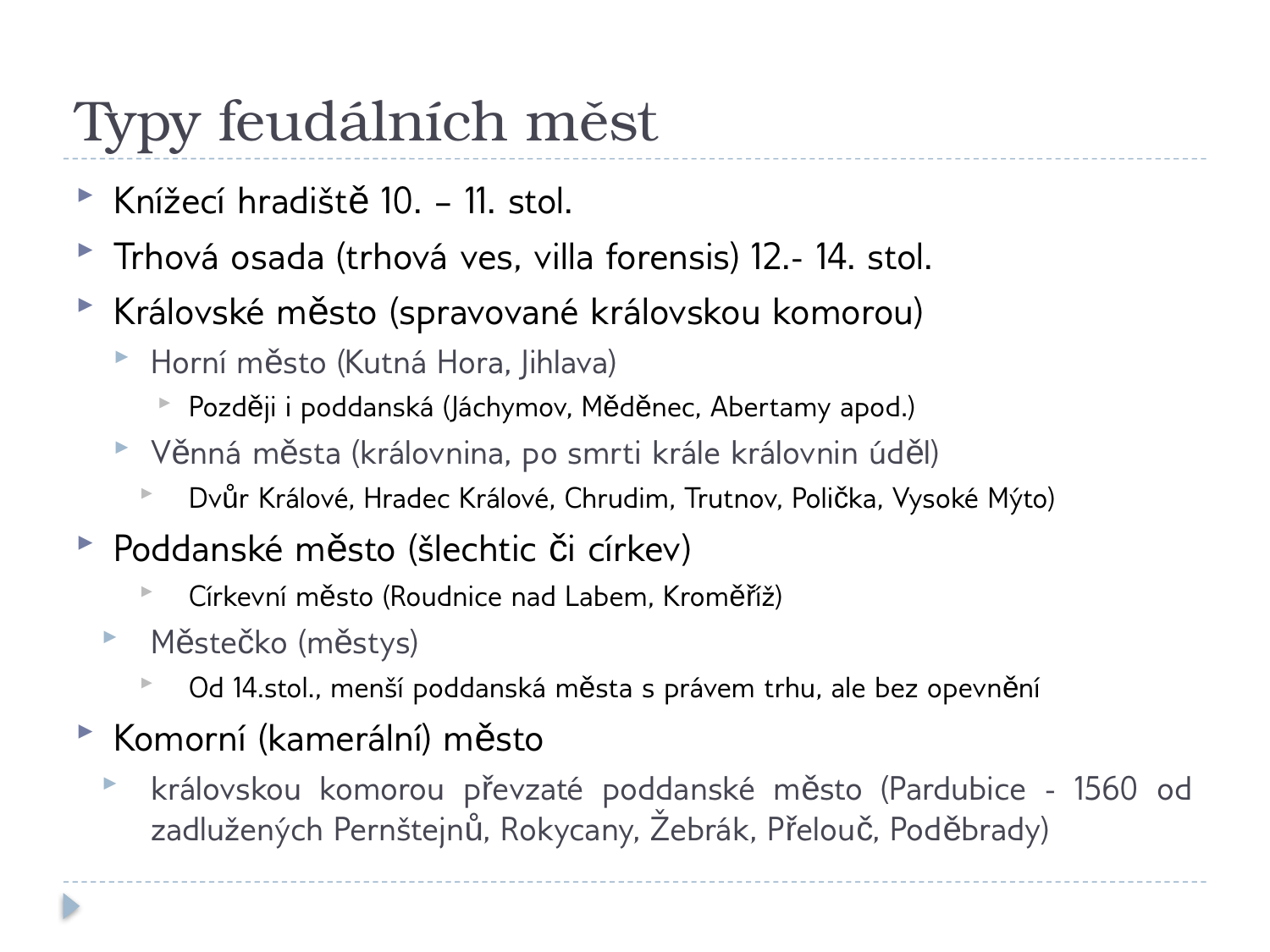

# Typy feudálních měst
Knížecí hradiště 10. – 11. stol.
Trhová osada (trhová ves, villa forensis) 12.- 14. stol.
Královské město (spravované královskou komorou)
Horní město (Kutná Hora, Jihlava)
Později i poddanská (Jáchymov, Měděnec, Abertamy apod.)
Věnná města (královnina, po smrti krále královnin úděl)
Dvůr Králové, Hradec Králové, Chrudim, Trutnov, Polička, Vysoké Mýto)
Poddanské město (šlechtic či církev)
Církevní město (Roudnice nad Labem, Kroměříž)
Městečko (městys)
Od 14.stol., menší poddanská města s právem trhu, ale bez opevnění
Komorní (kamerální) město
královskou komorou převzaté poddanské město (Pardubice - 1560 od zadlužených Pernštejnů, Rokycany, Žebrák, Přelouč, Poděbrady)